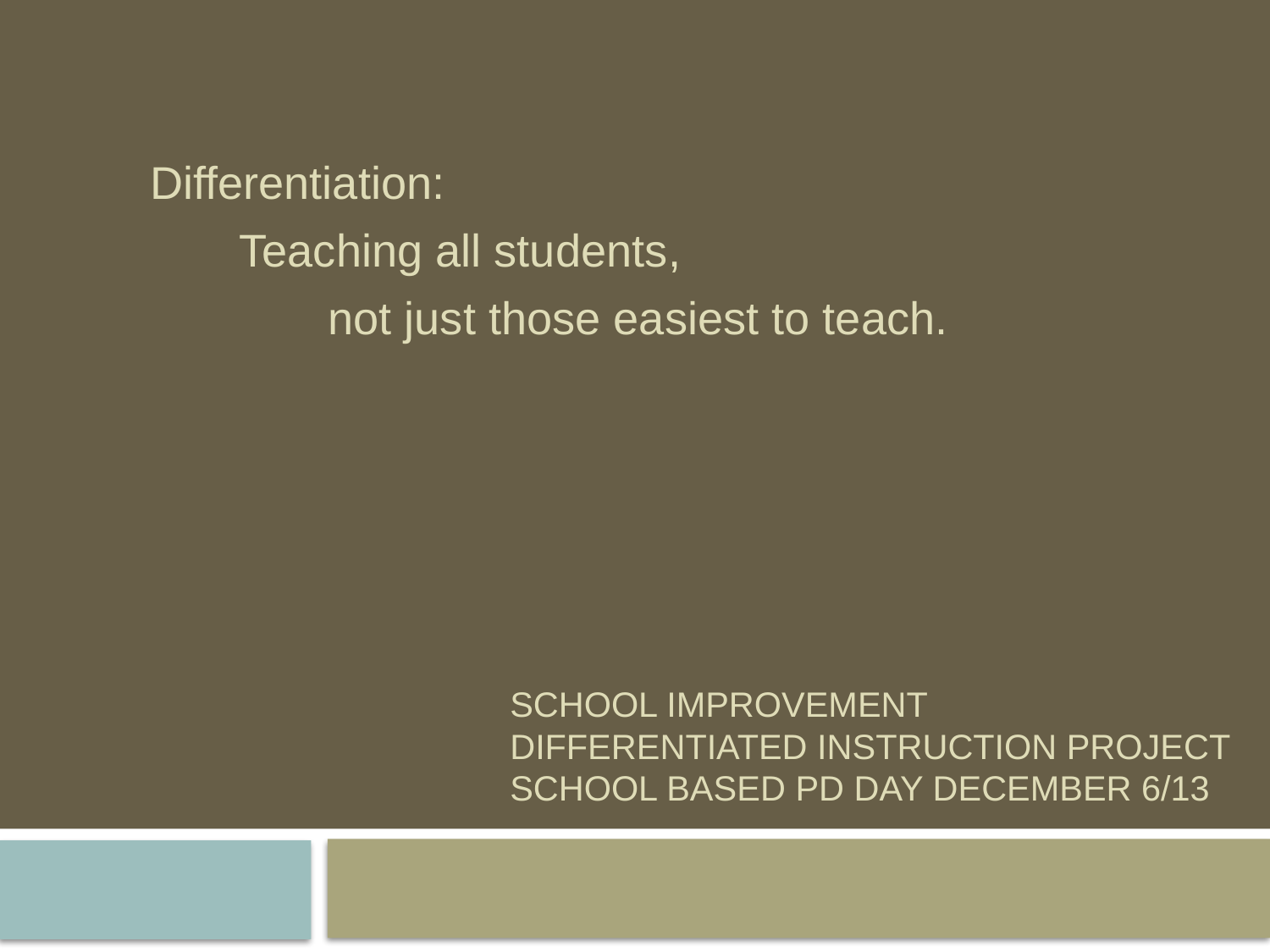

Differentiation:
       Teaching all students,
              not just those easiest to teach.
# School improvement Differentiated Instruction Project School Based pd Day December 6/13